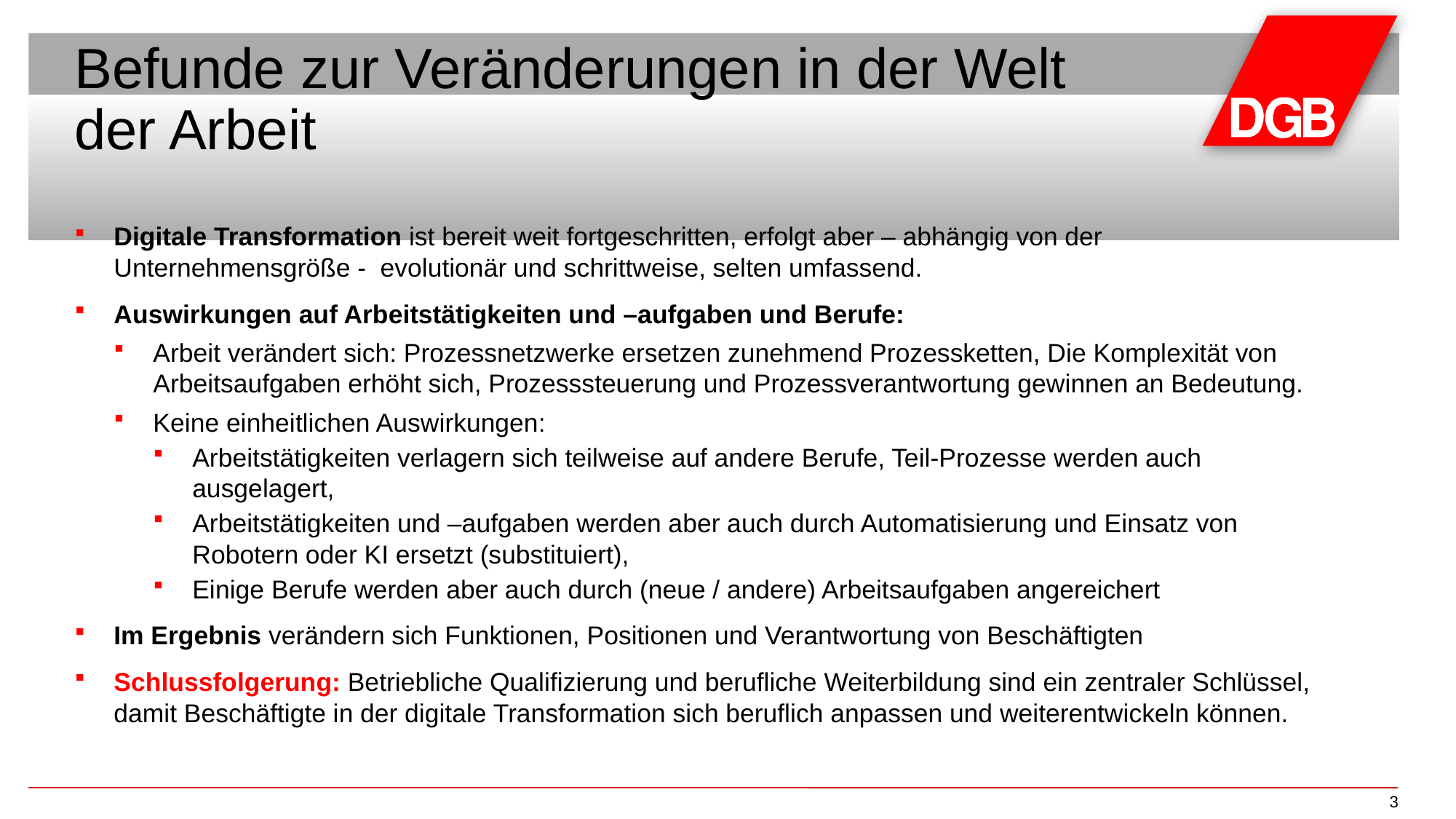

# Befunde zur Veränderungen in der Welt der Arbeit
Digitale Transformation ist bereit weit fortgeschritten, erfolgt aber – abhängig von der Unternehmensgröße -  evolutionär und schrittweise, selten umfassend.
Auswirkungen auf Arbeitstätigkeiten und –aufgaben und Berufe:
Arbeit verändert sich: Prozessnetzwerke ersetzen zunehmend Prozessketten, Die Komplexität von Arbeitsaufgaben erhöht sich, Prozesssteuerung und Prozessverantwortung gewinnen an Bedeutung.
Keine einheitlichen Auswirkungen:
Arbeitstätigkeiten verlagern sich teilweise auf andere Berufe, Teil-Prozesse werden auch ausgelagert,
Arbeitstätigkeiten und –aufgaben werden aber auch durch Automatisierung und Einsatz von Robotern oder KI ersetzt (substituiert),
Einige Berufe werden aber auch durch (neue / andere) Arbeitsaufgaben angereichert
Im Ergebnis verändern sich Funktionen, Positionen und Verantwortung von Beschäftigten
Schlussfolgerung: Betriebliche Qualifizierung und berufliche Weiterbildung sind ein zentraler Schlüssel, damit Beschäftigte in der digitale Transformation sich beruflich anpassen und weiterentwickeln können.
3